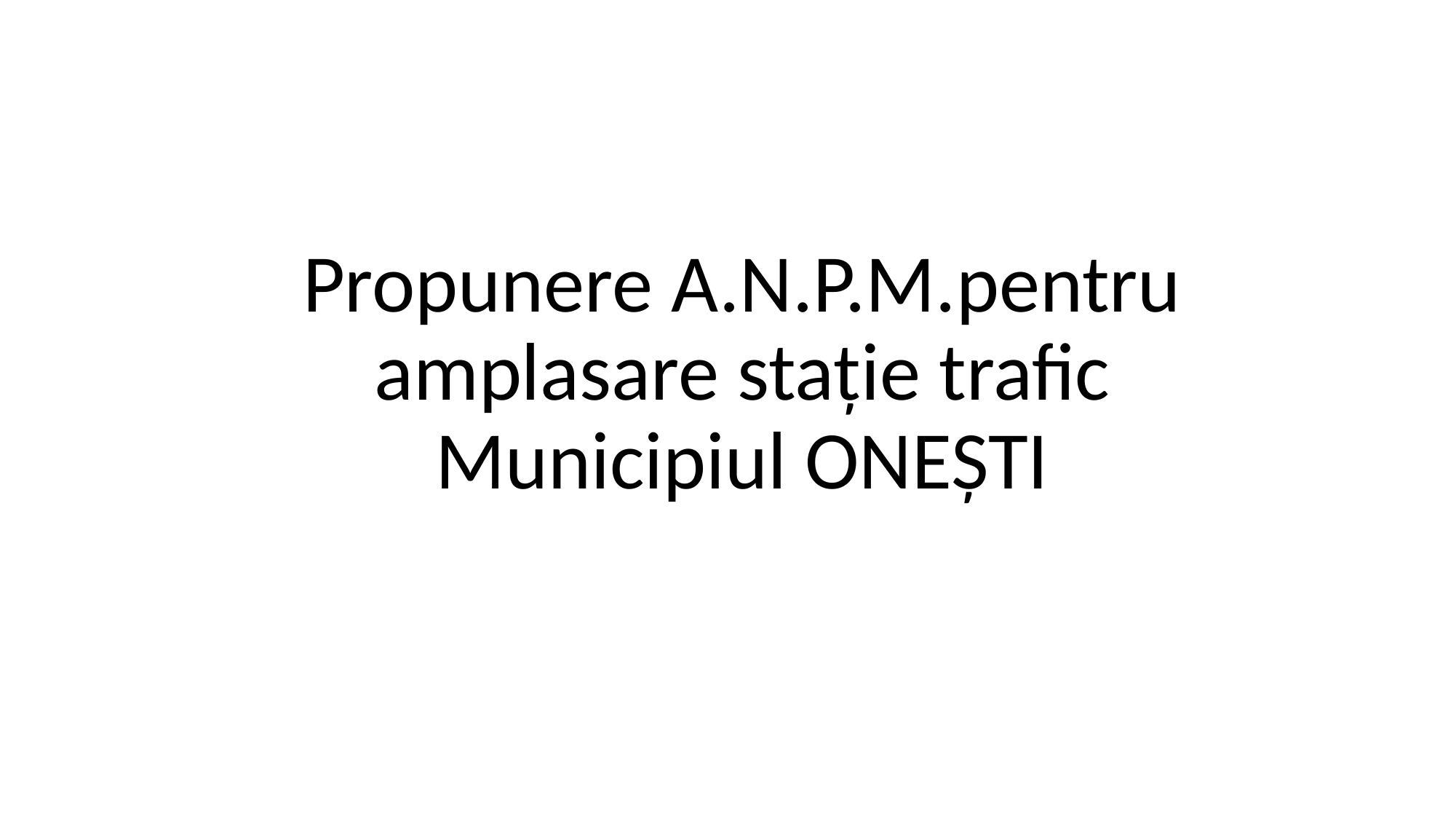

# Propunere A.N.P.M.pentru amplasare stație trafic Municipiul ONEȘTI